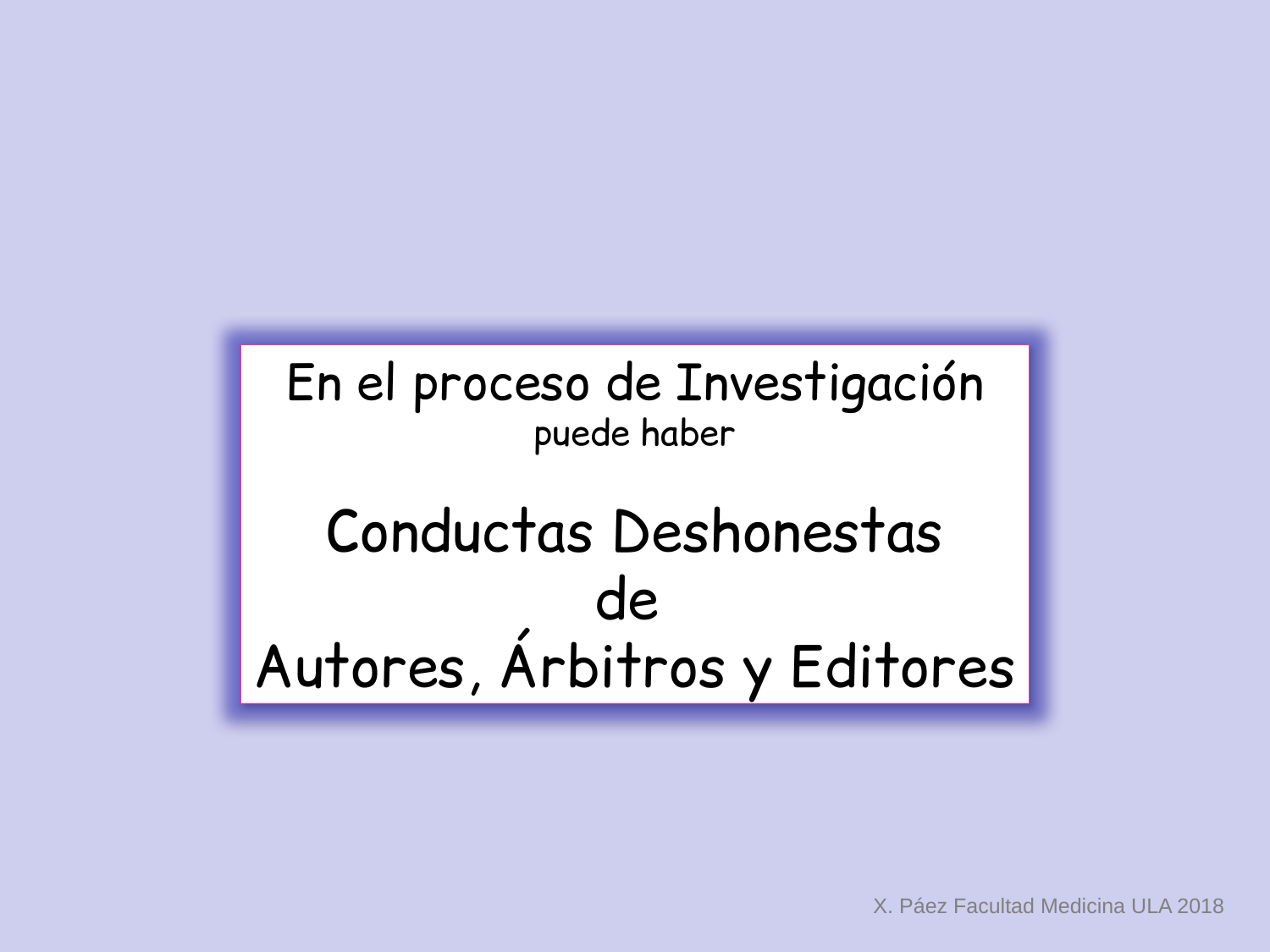

En el proceso de Investigación
puede haber

Conductas Deshonestas
de
Autores, Árbitros y Editores
X. Páez Facultad Medicina ULA 2018